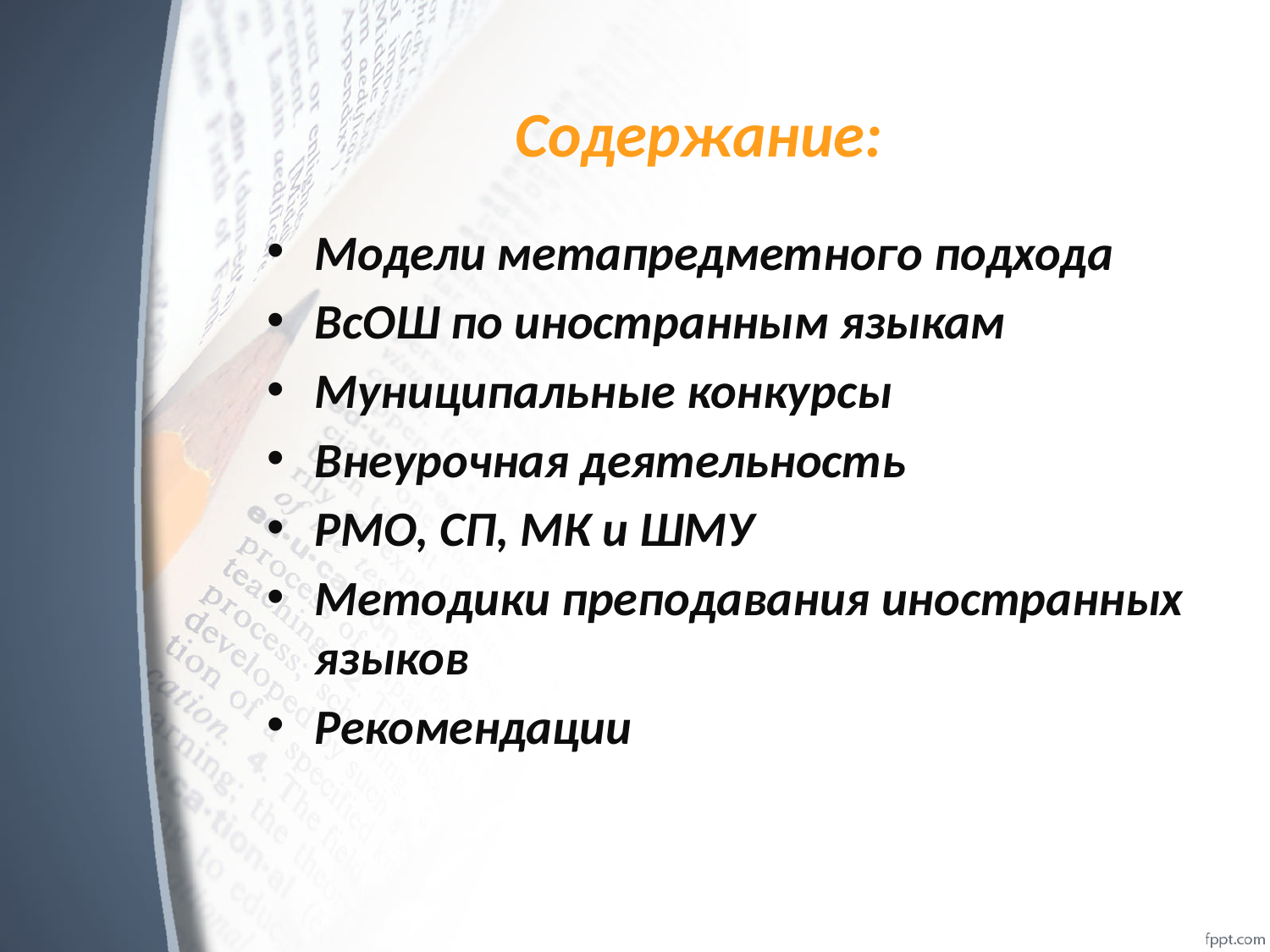

# Содержание:
Модели метапредметного подхода
ВсОШ по иностранным языкам
Муниципальные конкурсы
Внеурочная деятельность
РМО, СП, МК и ШМУ
Методики преподавания иностранных языков
Рекомендации